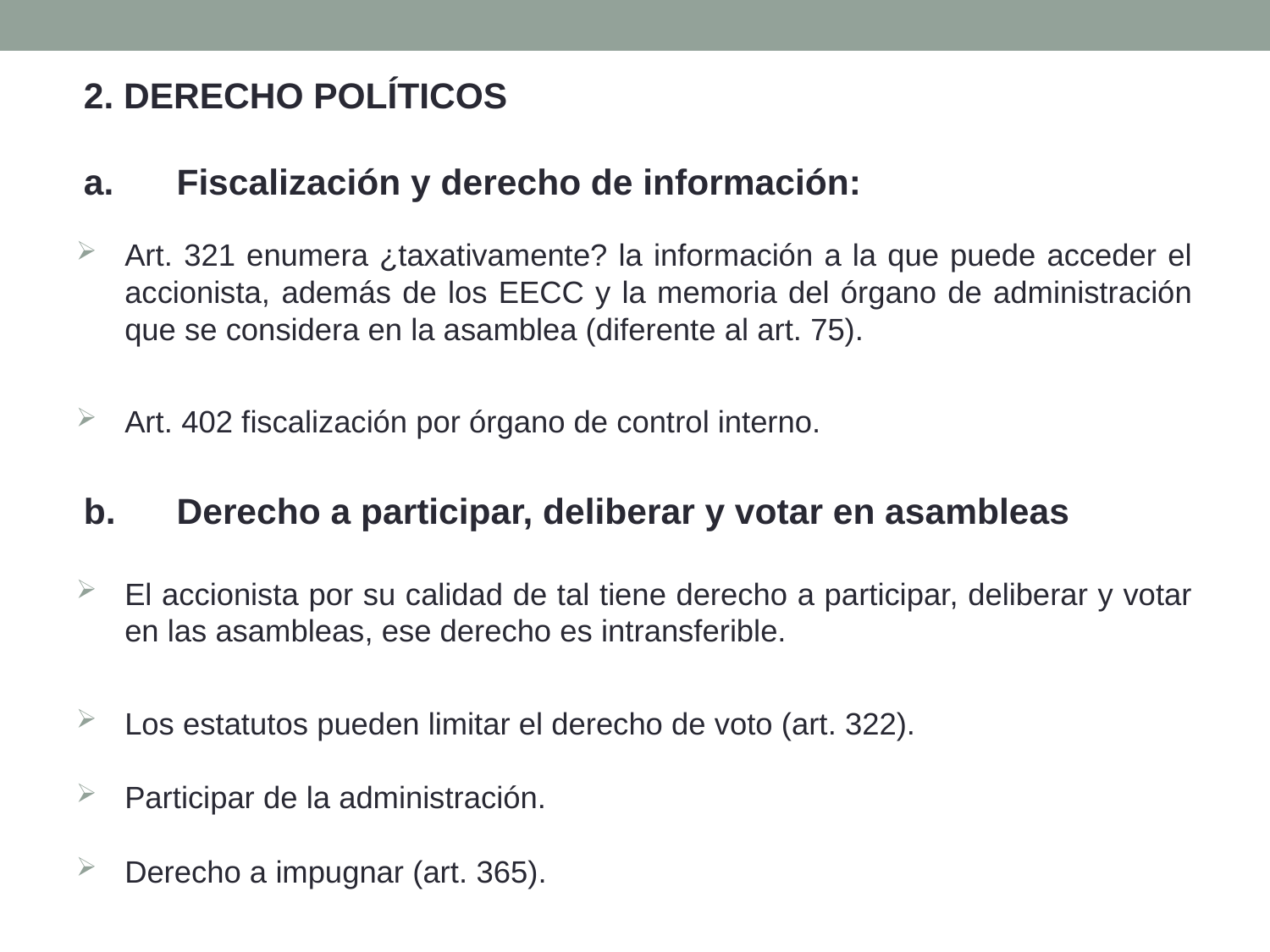

2. DERECHO POLÍTICOS

	a.	Fiscalización y derecho de información:

Art. 321 enumera ¿taxativamente? la información a la que puede acceder el accionista, además de los EECC y la memoria del órgano de administración que se considera en la asamblea (diferente al art. 75).

Art. 402 fiscalización por órgano de control interno.

	b.	Derecho a participar, deliberar y votar en asambleas

El accionista por su calidad de tal tiene derecho a participar, deliberar y votar en las asambleas, ese derecho es intransferible.

Los estatutos pueden limitar el derecho de voto (art. 322).

Participar de la administración.

Derecho a impugnar (art. 365).